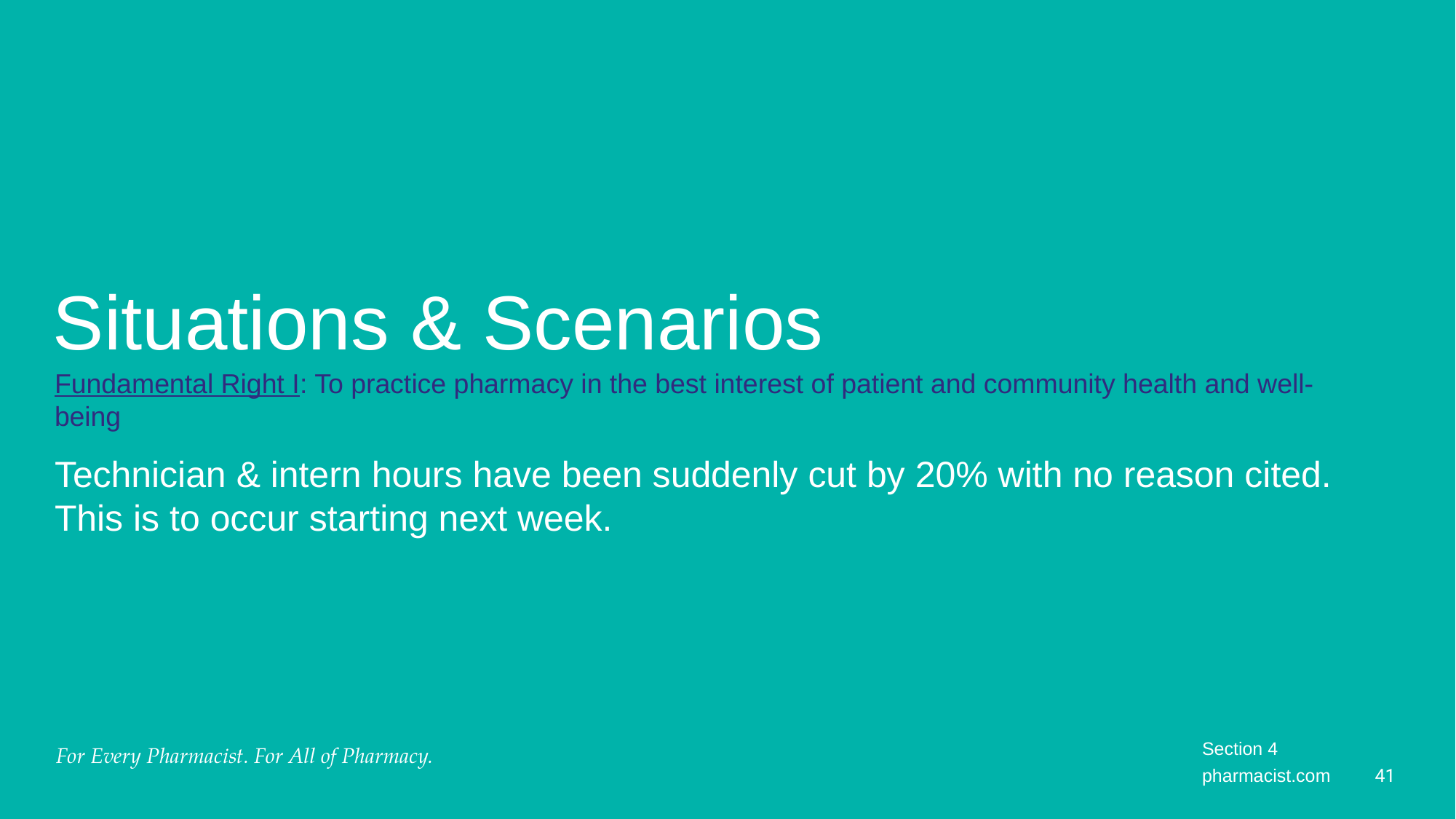

# Situations & Scenarios
Fundamental Right I: To practice pharmacy in the best interest of patient and community health and well-being
Technician & intern hours have been suddenly cut by 20% with no reason cited. This is to occur starting next week.
Section 4
pharmacist.com
41